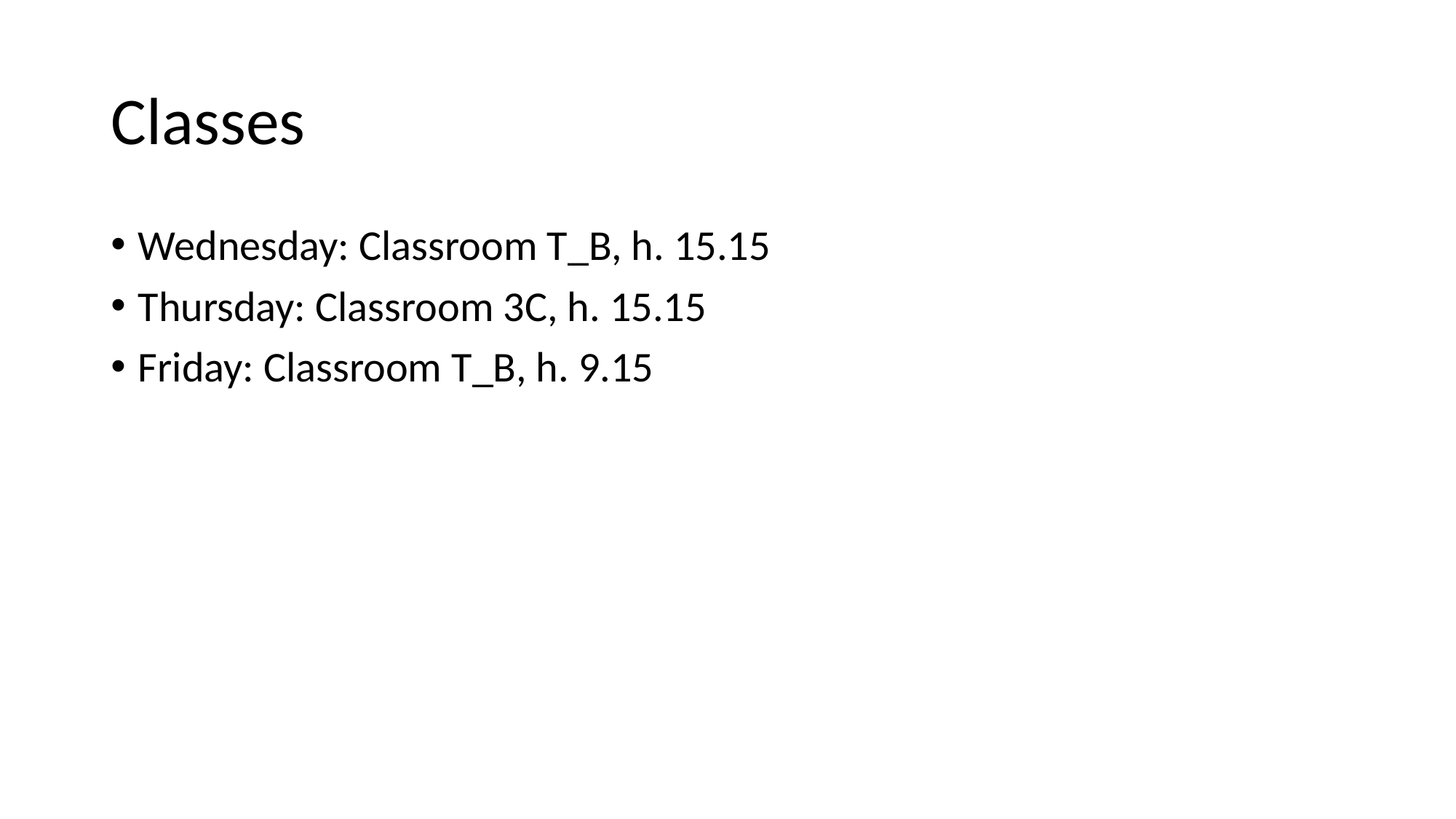

# Classes
Wednesday: Classroom T_B, h. 15.15
Thursday: Classroom 3C, h. 15.15
Friday: Classroom T_B, h. 9.15